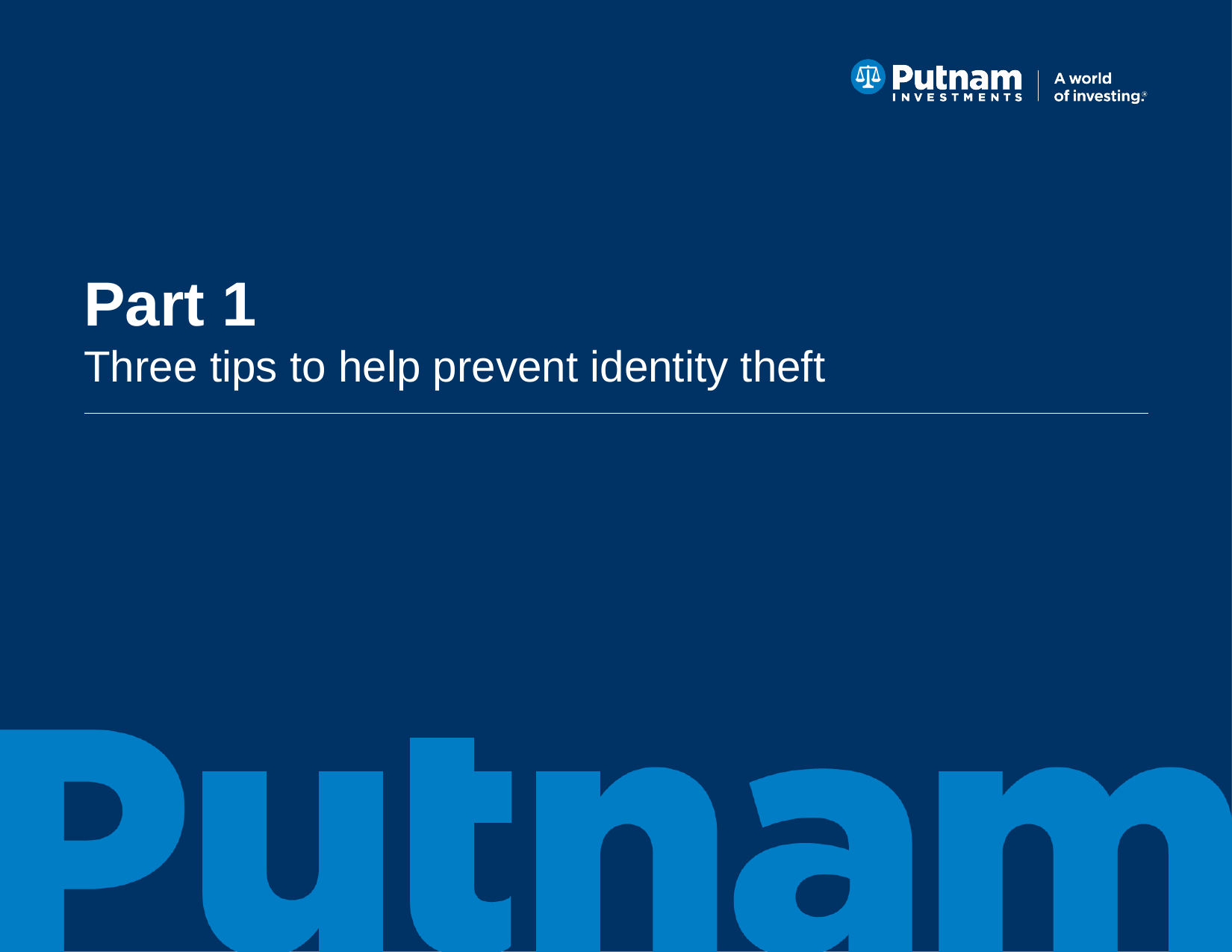

# Part 1 Three tips to help prevent identity theft